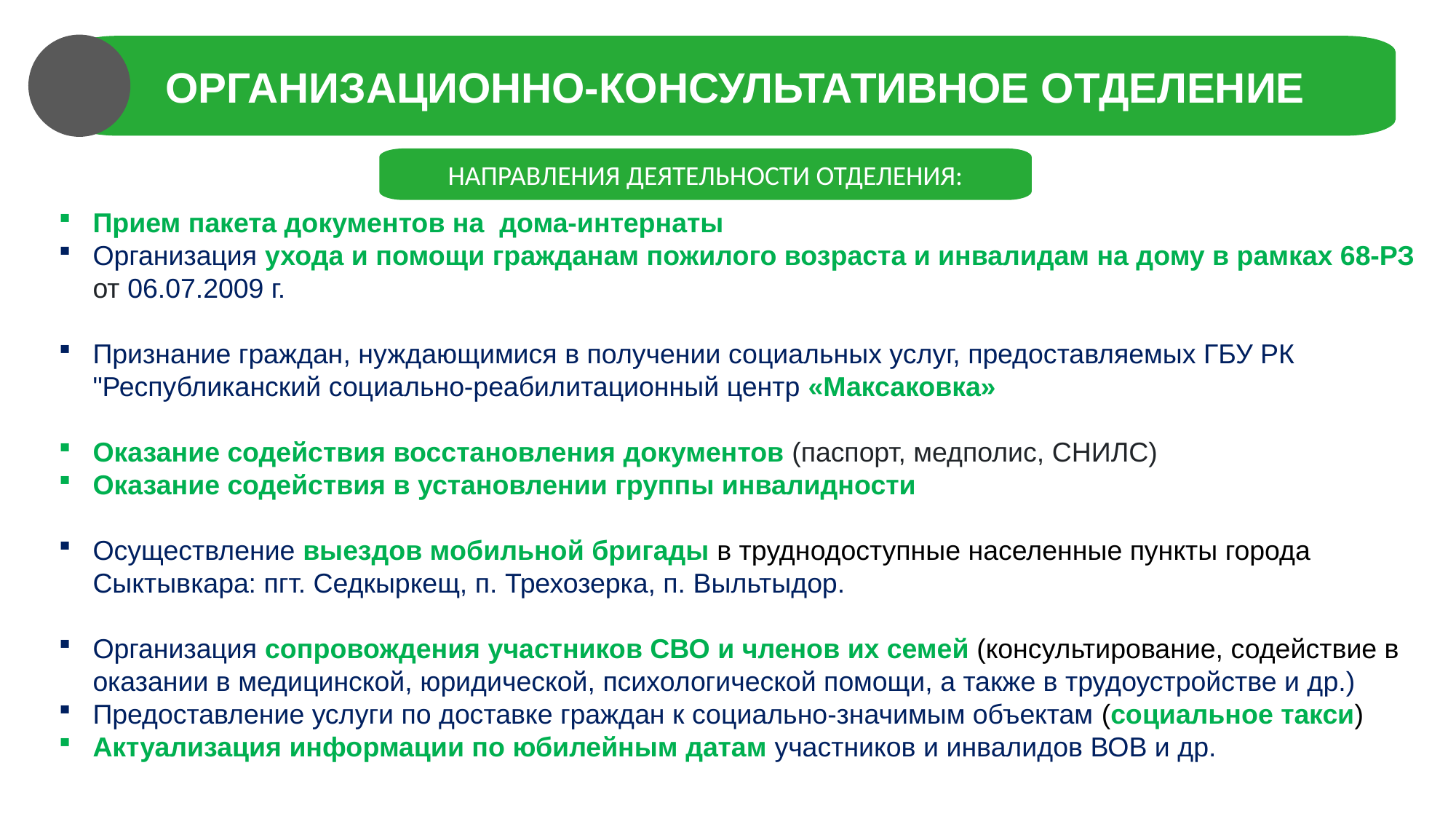

ОРГАНИЗАЦИОННО-КОНСУЛЬТАТИВНОЕ ОТДЕЛЕНИЕ
НАПРАВЛЕНИЯ ДЕЯТЕЛЬНОСТИ ОТДЕЛЕНИЯ:
Прием пакета документов на  дома-интернаты
Организация ухода и помощи гражданам пожилого возраста и инвалидам на дому в рамках 68-РЗ от 06.07.2009 г.

Признание граждан, нуждающимися в получении социальных услуг, предоставляемых ГБУ РК "Республиканский социально-реабилитационный центр «Максаковка»

Оказание содействия восстановления документов (паспорт, медполис, СНИЛС)
Оказание содействия в установлении группы инвалидности

Осуществление выездов мобильной бригады в труднодоступные населенные пункты города Сыктывкара: пгт. Седкыркещ, п. Трехозерка, п. Выльтыдор.

Организация сопровождения участников СВО и членов их семей (консультирование, содействие в оказании в медицинской, юридической, психологической помощи, а также в трудоустройстве и др.)
Предоставление услуги по доставке граждан к социально-значимым объектам (социальное такси)
Актуализация информации по юбилейным датам участников и инвалидов ВОВ и др.